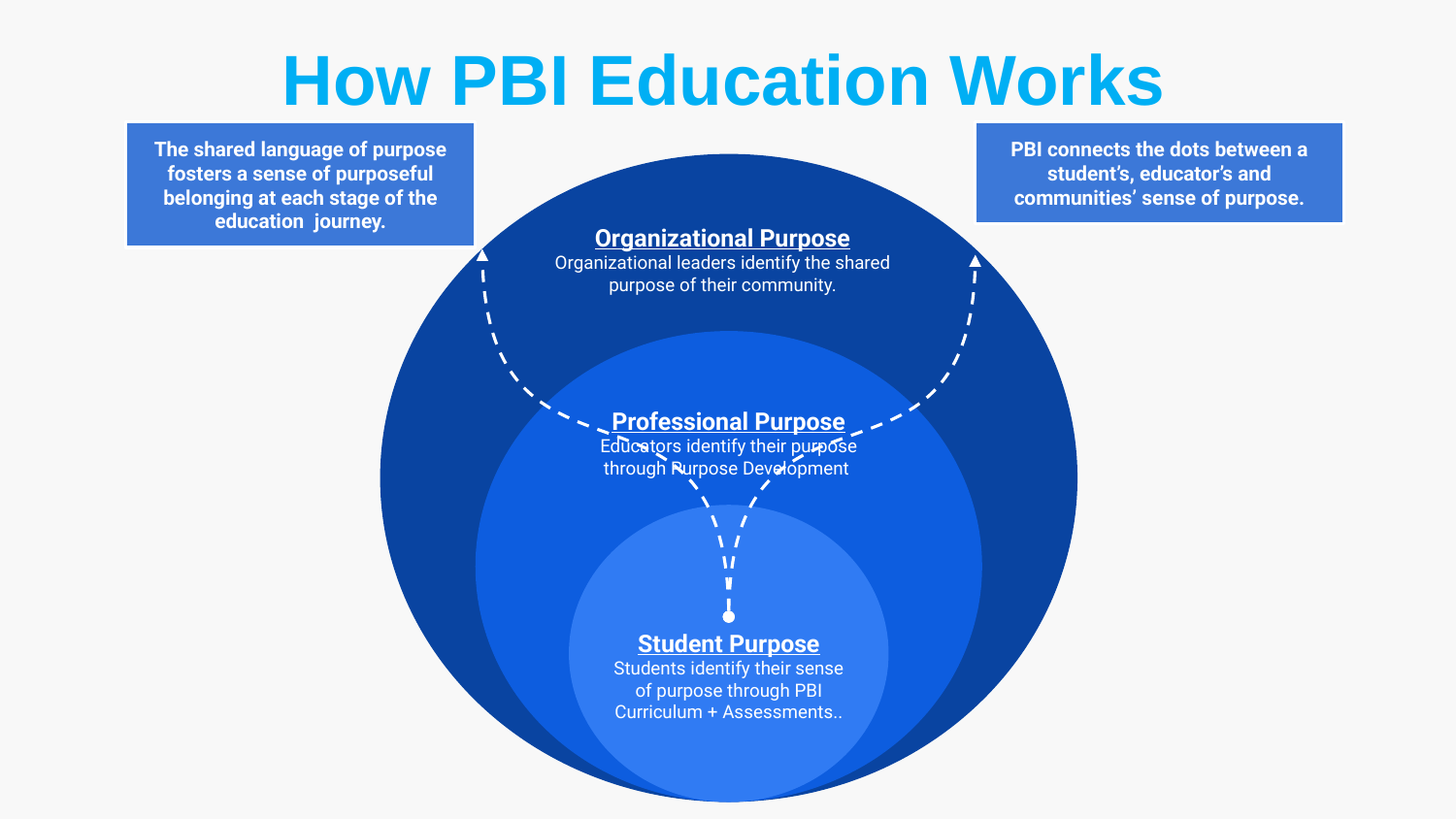

How PBI Education Works
The shared language of purpose fosters a sense of purposeful belonging at each stage of the education  journey.
PBI connects the dots between a student’s, educator’s and communities’ sense of purpose.

Organizational Purpose
Organizational leaders identify the shared purpose of their community.

Professional Purpose
Educators identify their purpose through Purpose Development

Student Purpose
Students identify their sense of purpose through PBI Curriculum + Assessments..